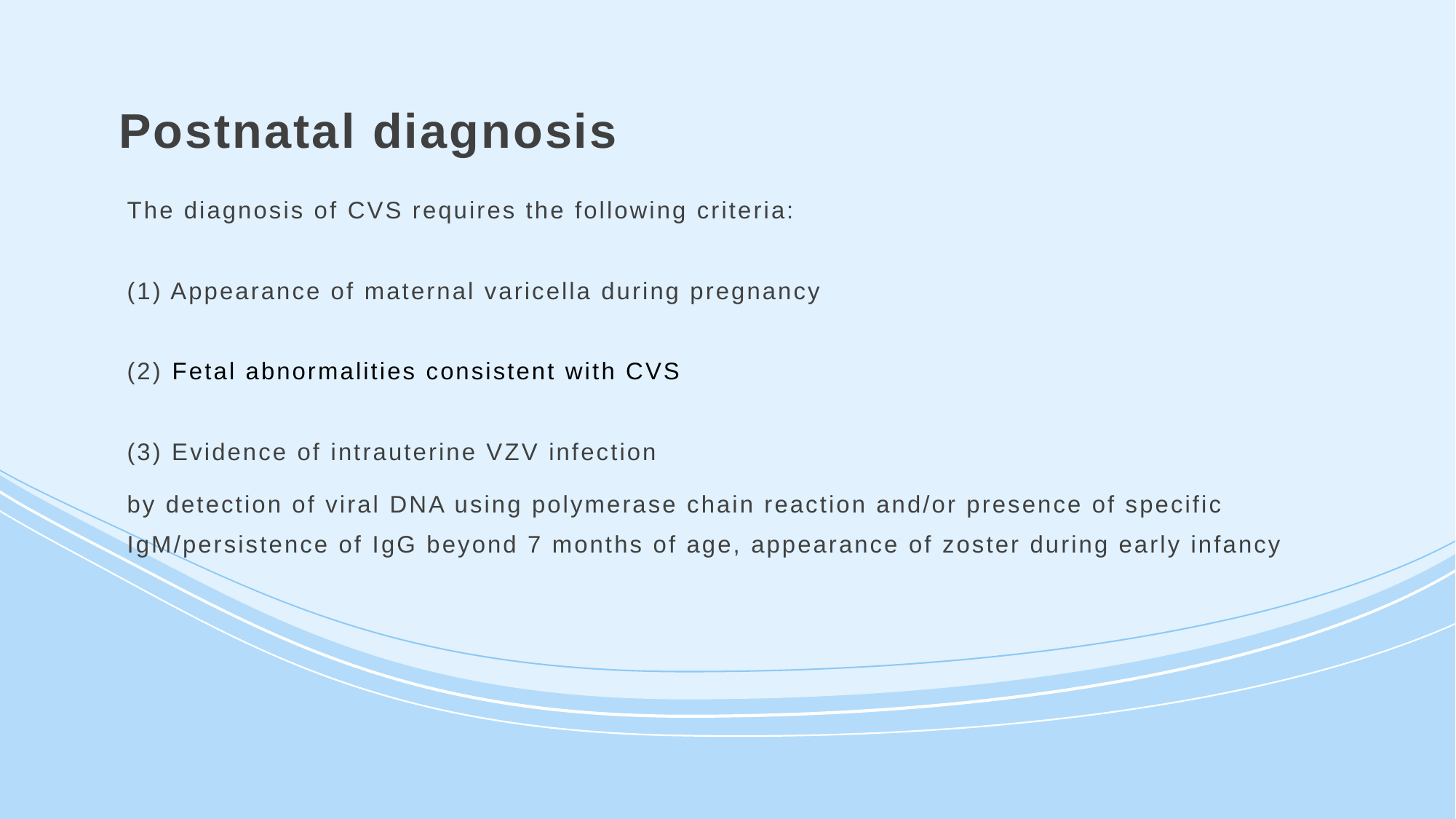

# Postnatal diagnosis
The diagnosis of CVS requires the following criteria:
(1) Appearance of maternal varicella during pregnancy
(2) Fetal abnormalities consistent with CVS
(3) Evidence of intrauterine VZV infection
by detection of viral DNA using polymerase chain reaction and/or presence of specific IgM/persistence of IgG beyond 7 months of age, appearance of zoster during early infancy